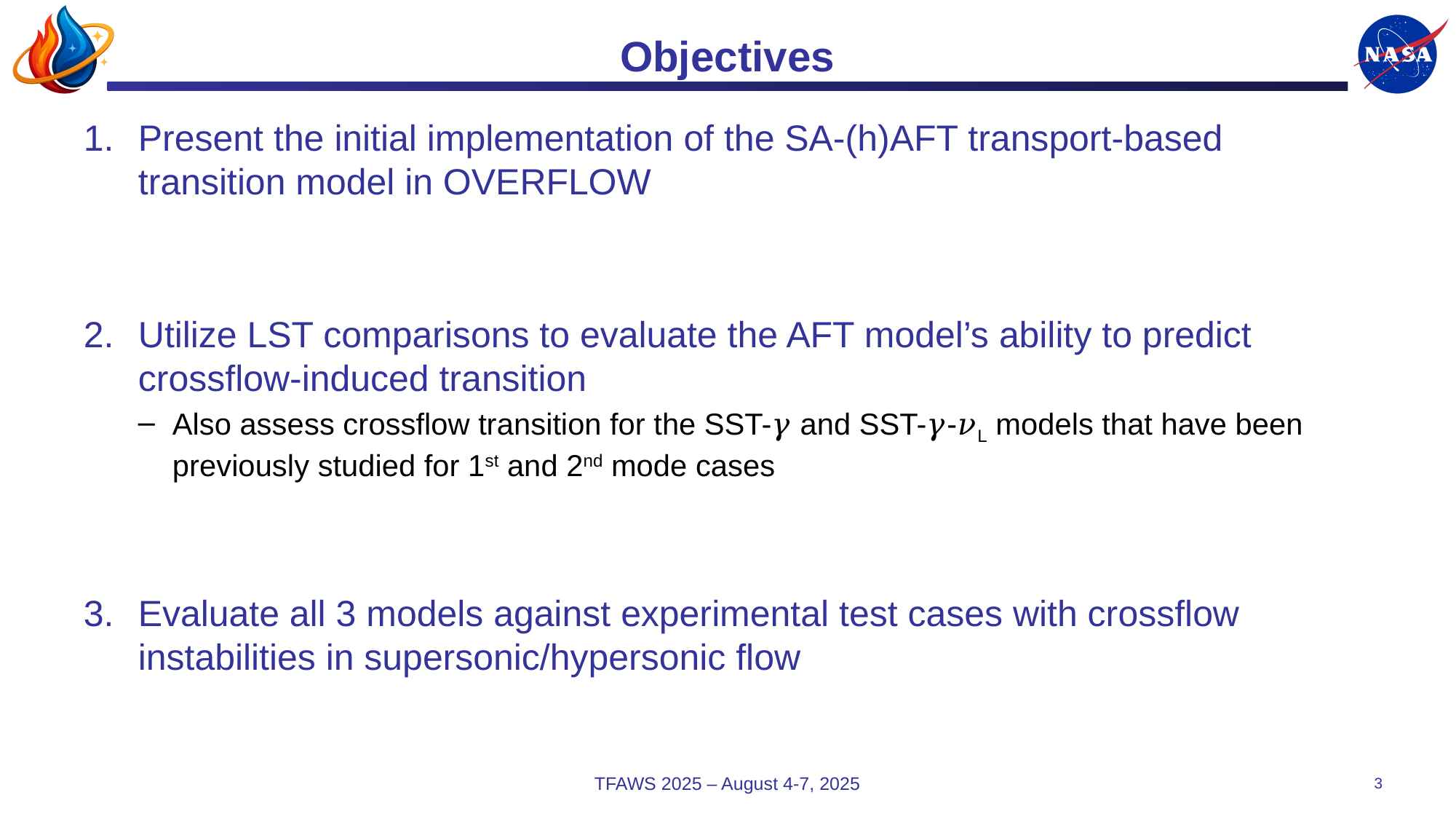

# Objectives
Present the initial implementation of the SA-(h)AFT transport-based transition model in OVERFLOW

Utilize LST comparisons to evaluate the AFT model’s ability to predict crossflow-induced transition
Also assess crossflow transition for the SST-𝛾 and SST-𝛾-𝜈L models that have been previously studied for 1st and 2nd mode cases

Evaluate all 3 models against experimental test cases with crossflow instabilities in supersonic/hypersonic flow

TFAWS 2025 – August 4-7, 2025
3